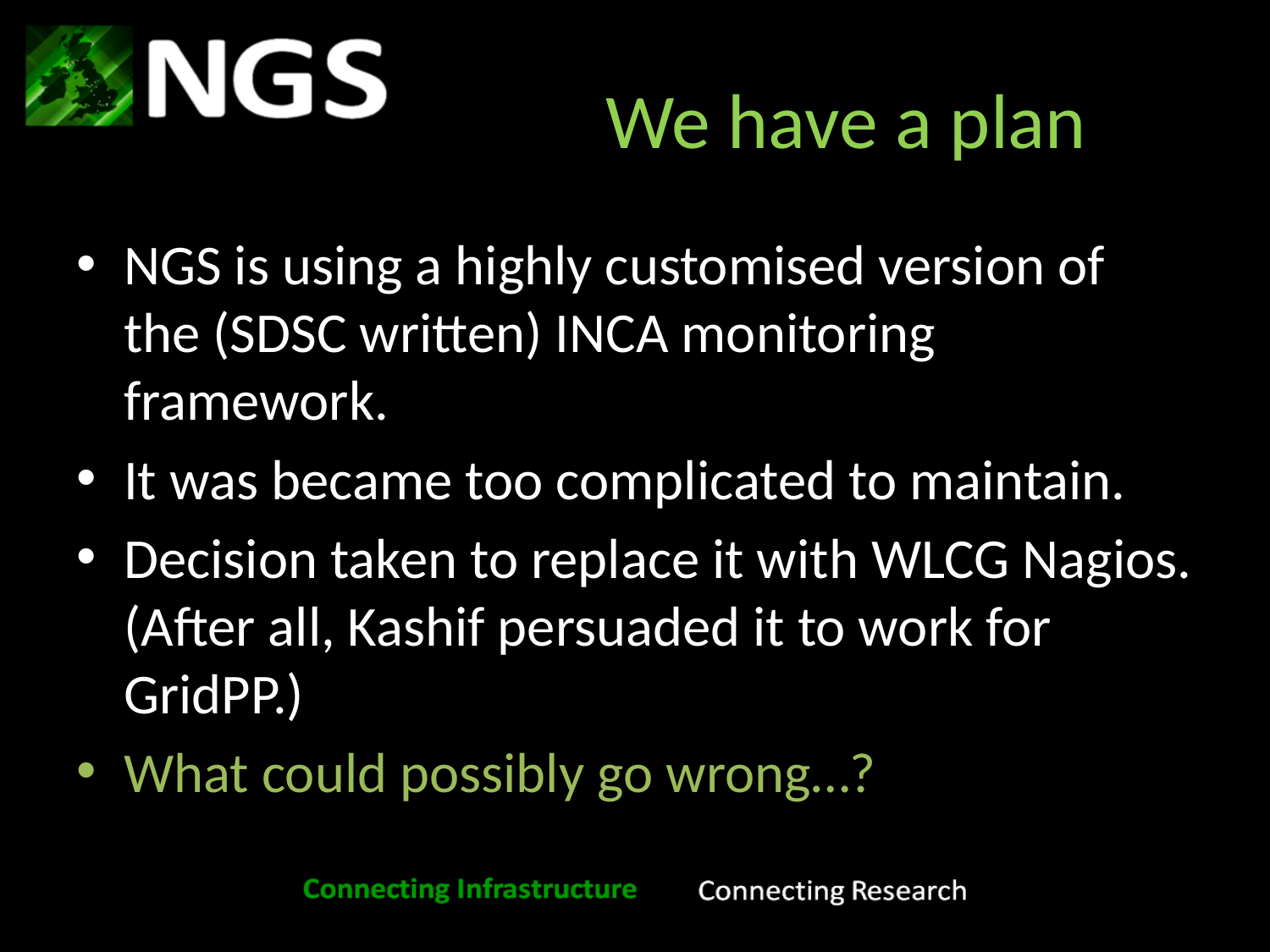

# We have a plan
NGS is using a highly customised version of the (SDSC written) INCA monitoring framework.
It was became too complicated to maintain.
Decision taken to replace it with WLCG Nagios. (After all, Kashif persuaded it to work for GridPP.)
What could possibly go wrong…?